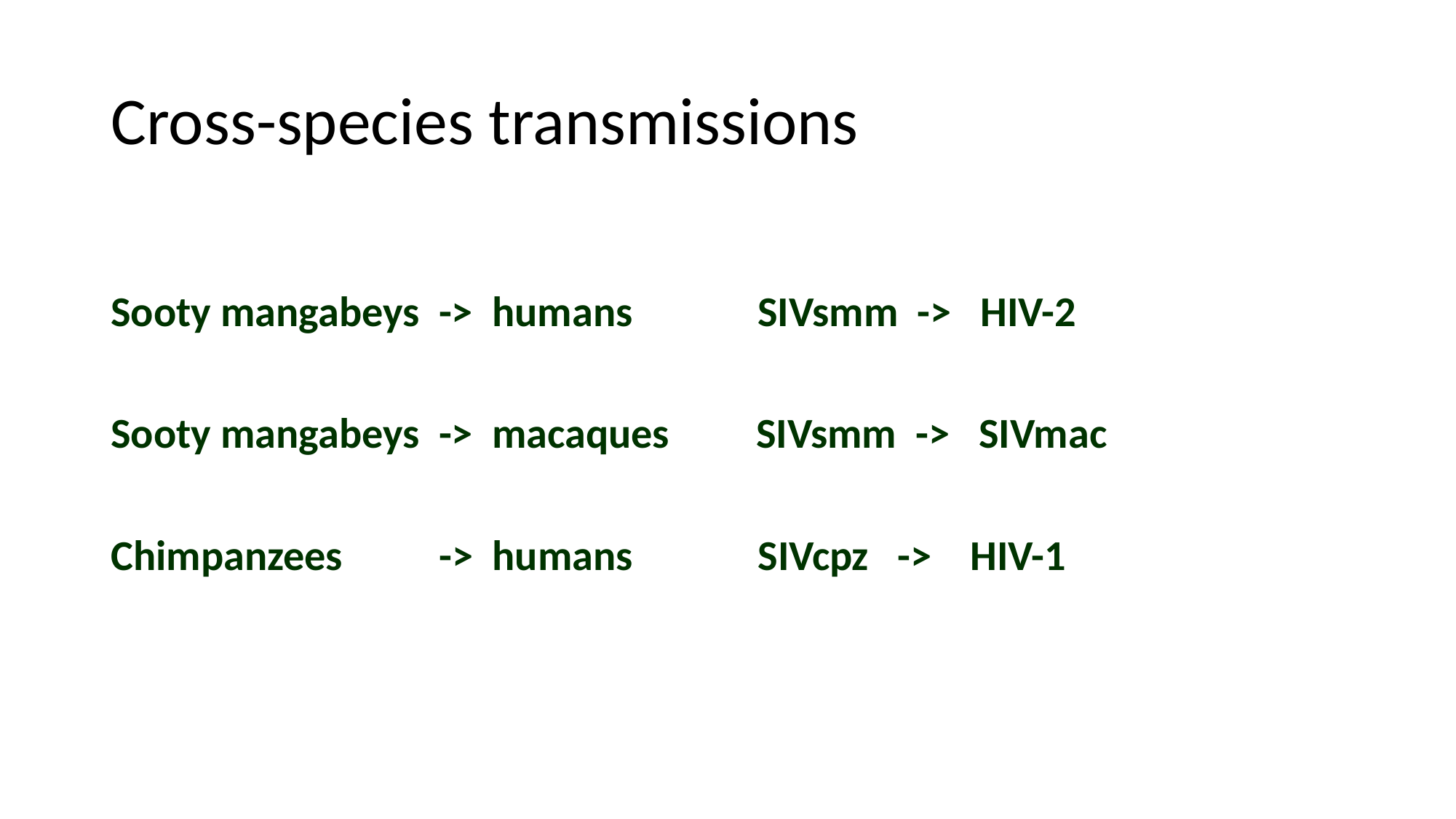

# Cross-species transmissions

Sooty mangabeys  ->  humans             SIVsmm  ->   HIV-2

Sooty mangabeys  ->  macaques         SIVsmm  ->   SIVmac

Chimpanzees          ->  humans             SIVcpz   ->    HIV-1